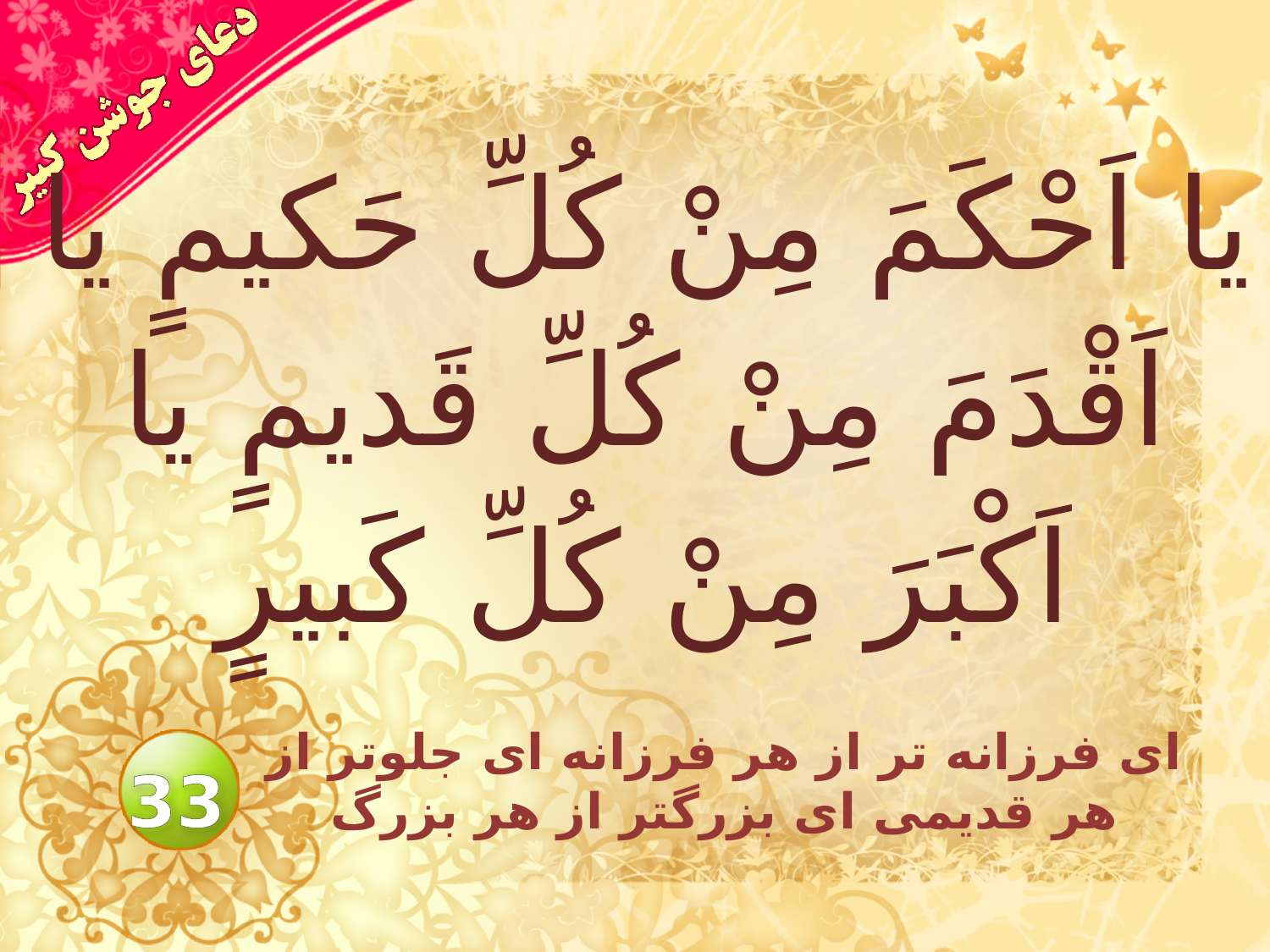

# يا اَحْكَمَ مِنْ كُلِّ حَكيمٍ يا اَقْدَمَ مِنْ كُلِّ قَديمٍ يا اَكْبَرَ مِنْ كُلِّ كَبيرٍ
اى فرزانه تر از هر فرزانه اى جلوتر از هر قديمى اى بزرگتر از هر بزرگ

33